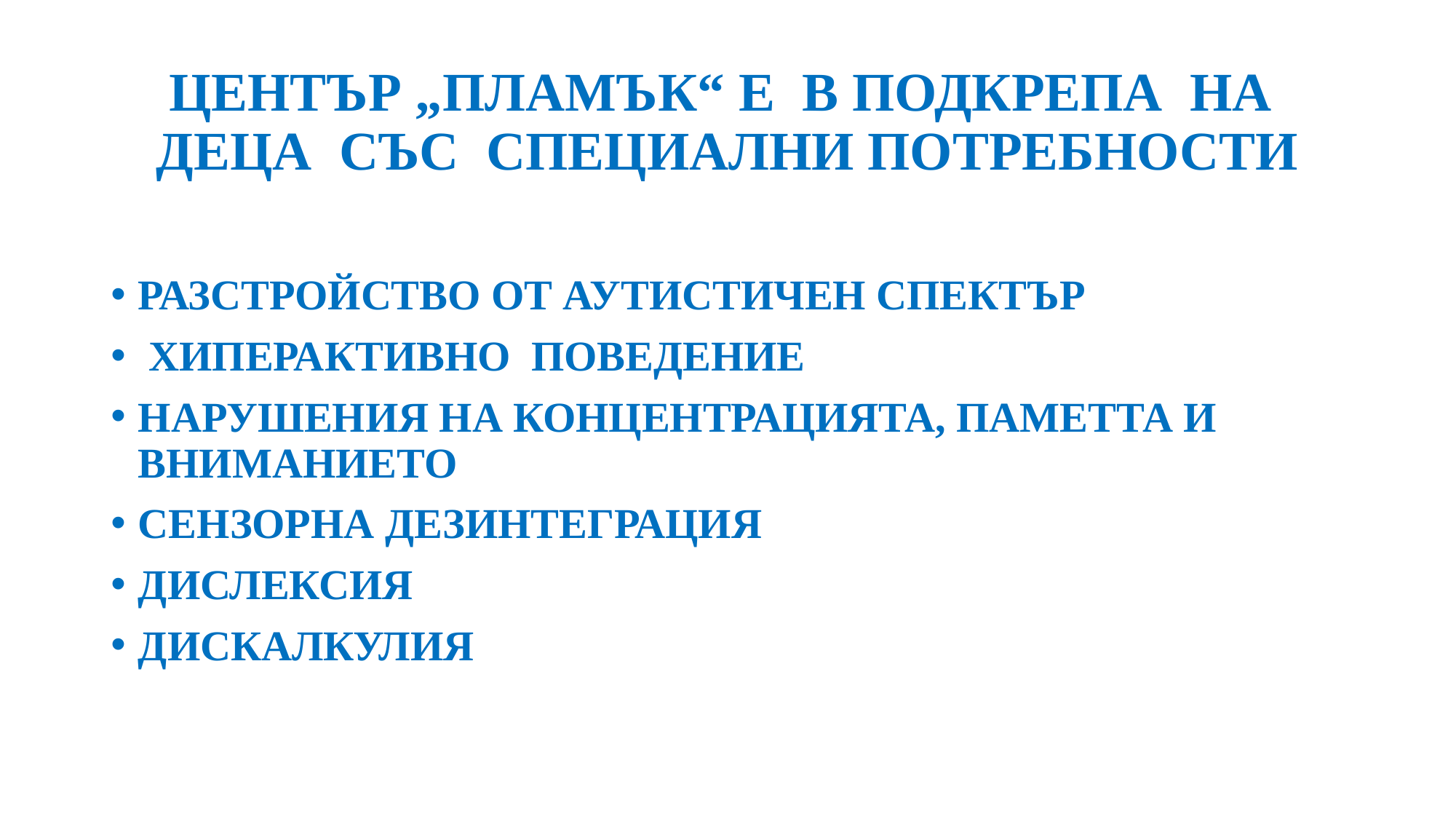

# ЦЕНТЪР „ПЛАМЪК“ Е  В ПОДКРЕПА  НА  ДЕЦА  СЪС  СПЕЦИАЛНИ ПОТРЕБНОСТИ

РАЗСТРОЙСТВО ОТ АУТИСТИЧЕН СПЕКТЪР
 ХИПЕРАКТИВНО  ПОВЕДЕНИЕ
НАРУШЕНИЯ НА КОНЦЕНТРАЦИЯТА, ПАМЕТТА И ВНИМАНИЕТО
СЕНЗОРНА ДЕЗИНТЕГРАЦИЯ
ДИСЛЕКСИЯ
ДИСКАЛКУЛИЯ